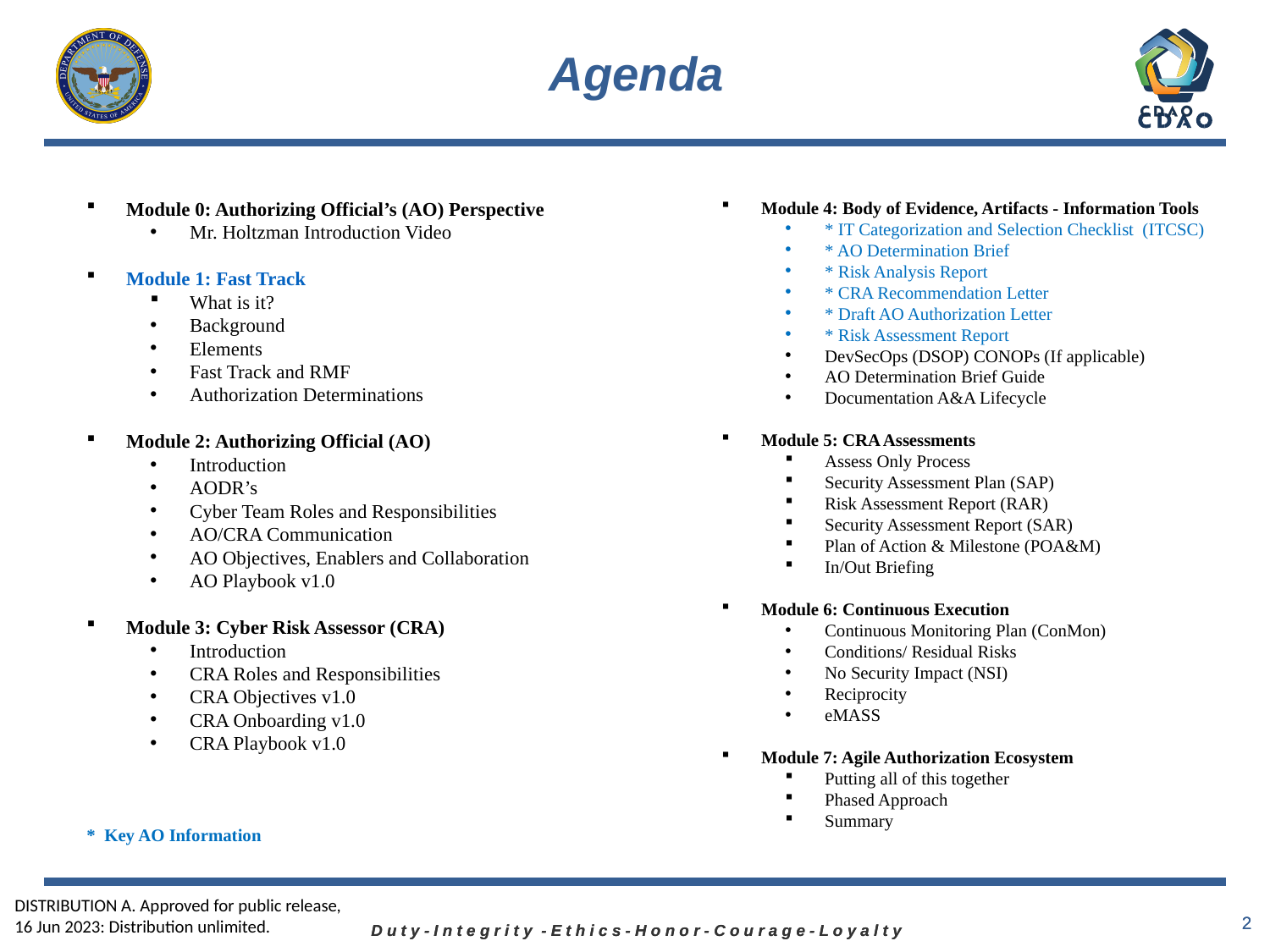

# Agenda
Module 0: Authorizing Official’s (AO) Perspective
Mr. Holtzman Introduction Video

Module 1: Fast Track
What is it?
Background
Elements
Fast Track and RMF
Authorization Determinations

Module 2: Authorizing Official (AO)
Introduction
AODR’s
Cyber Team Roles and Responsibilities
AO/CRA Communication
AO Objectives, Enablers and Collaboration
AO Playbook v1.0

Module 3: Cyber Risk Assessor (CRA)
Introduction
CRA Roles and Responsibilities
CRA Objectives v1.0
CRA Onboarding v1.0
CRA Playbook v1.0

*  Key AO Information
Module 4: Body of Evidence, Artifacts - Information Tools
* IT Categorization and Selection Checklist  (ITCSC)
* AO Determination Brief
* Risk Analysis Report
* CRA Recommendation Letter
* Draft AO Authorization Letter
* Risk Assessment Report
DevSecOps (DSOP) CONOPs (If applicable)
AO Determination Brief Guide
Documentation A&A Lifecycle

Module 5: CRA Assessments
Assess Only Process
Security Assessment Plan (SAP)
Risk Assessment Report (RAR)
Security Assessment Report (SAR)
Plan of Action & Milestone (POA&M)
In/Out Briefing

Module 6: Continuous Execution
Continuous Monitoring Plan (ConMon)
Conditions/ Residual Risks
No Security Impact (NSI)
Reciprocity
eMASS

Module 7: Agile Authorization Ecosystem
Putting all of this together
Phased Approach
Summary